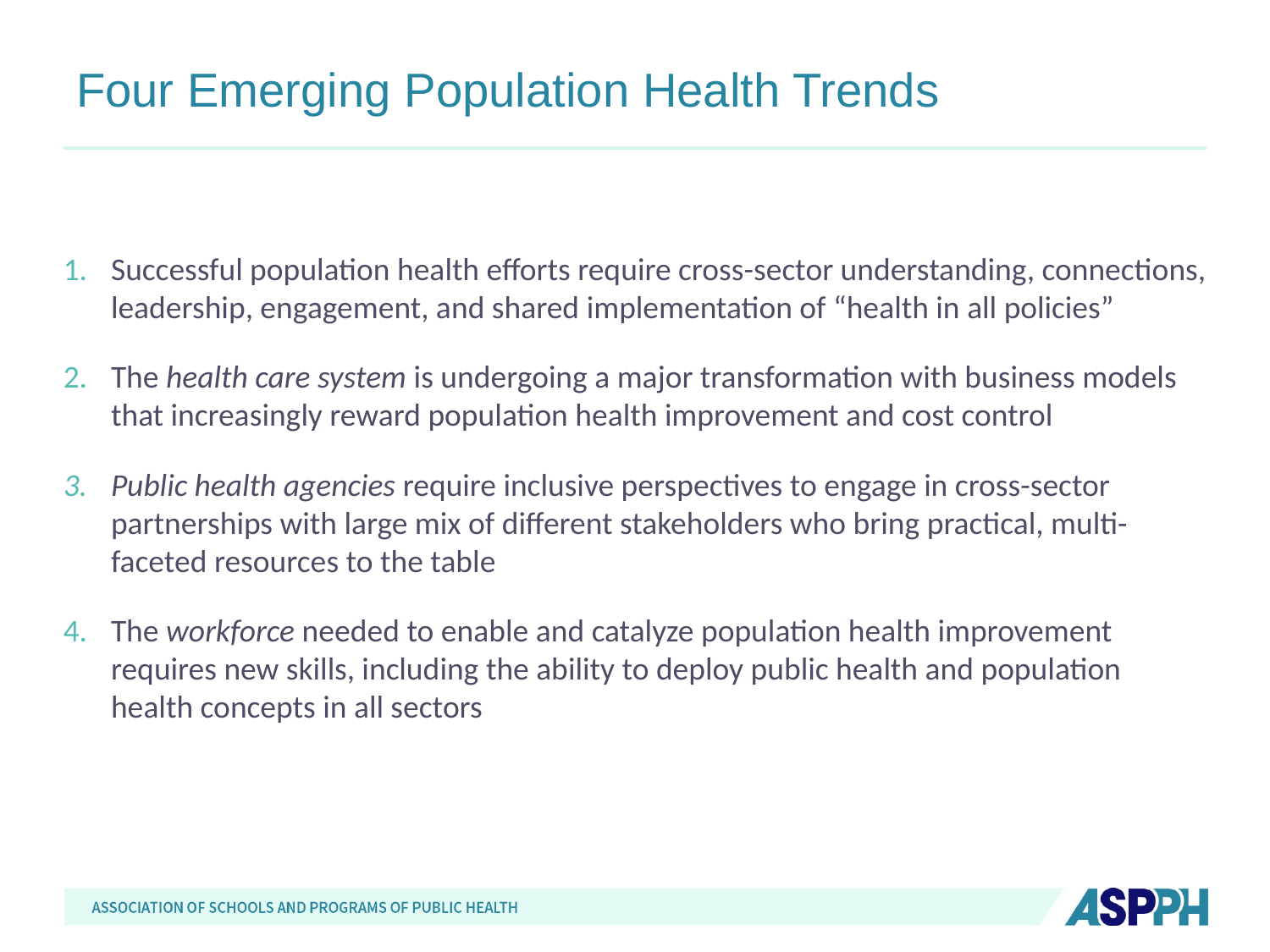

# Four Emerging Population Health Trends
Successful population health efforts require cross-sector understanding, connections, leadership, engagement, and shared implementation of “health in all policies”
The health care system is undergoing a major transformation with business models that increasingly reward population health improvement and cost control
Public health agencies require inclusive perspectives to engage in cross-sector partnerships with large mix of different stakeholders who bring practical, multi-faceted resources to the table
The workforce needed to enable and catalyze population health improvement requires new skills, including the ability to deploy public health and population health concepts in all sectors